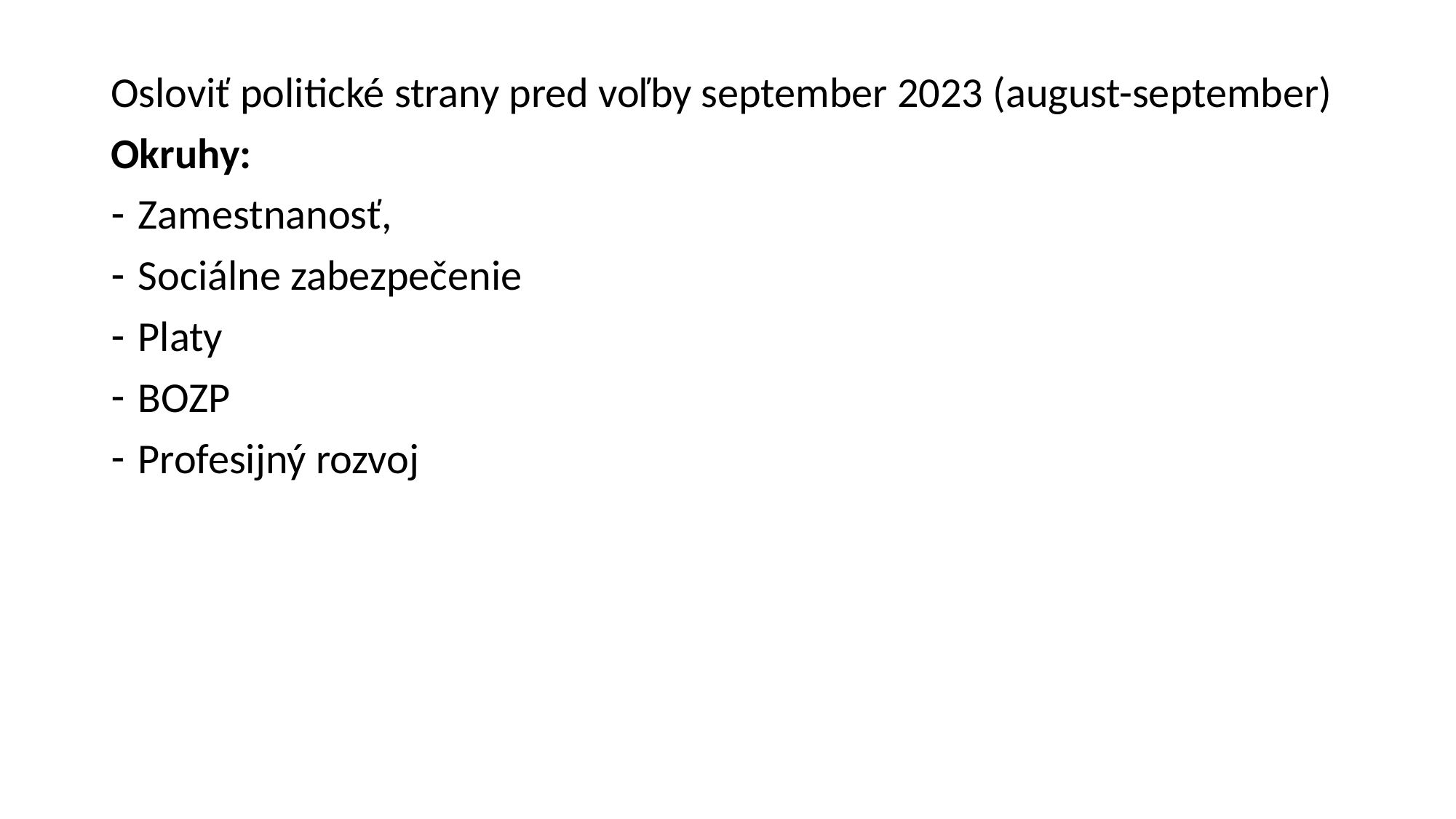

Osloviť politické strany pred voľby september 2023 (august-september)
Okruhy:
Zamestnanosť,
Sociálne zabezpečenie
Platy
BOZP
Profesijný rozvoj